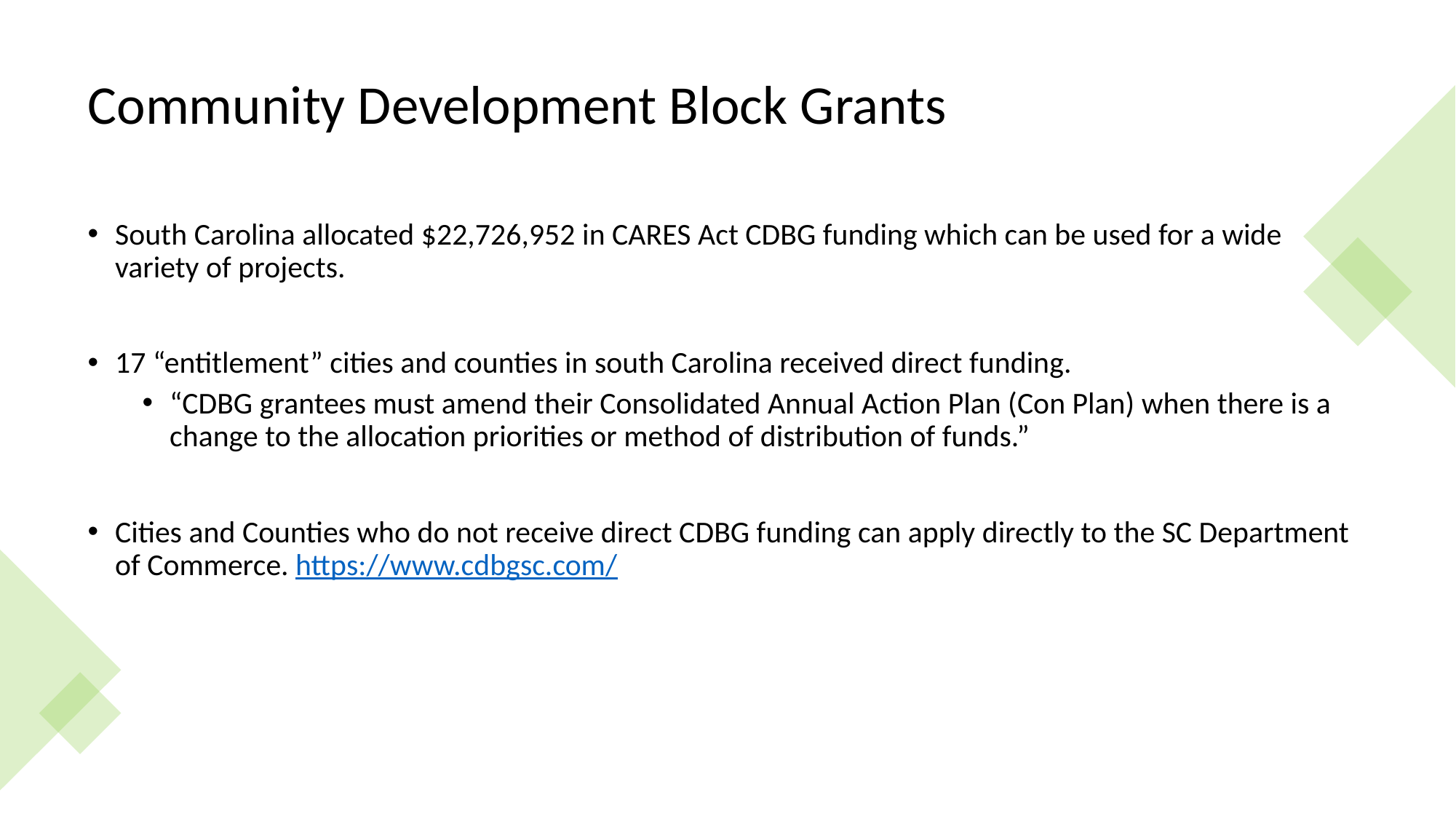

# Community Development Block Grants

South Carolina allocated $22,726,952 in CARES Act CDBG funding which can be used for a wide variety of projects.

17 “entitlement” cities and counties in south Carolina received direct funding.
“CDBG grantees must amend their Consolidated Annual Action Plan (Con Plan) when there is a change to the allocation priorities or method of distribution of funds.”

Cities and Counties who do not receive direct CDBG funding can apply directly to the SC Department of Commerce. https://www.cdbgsc.com/